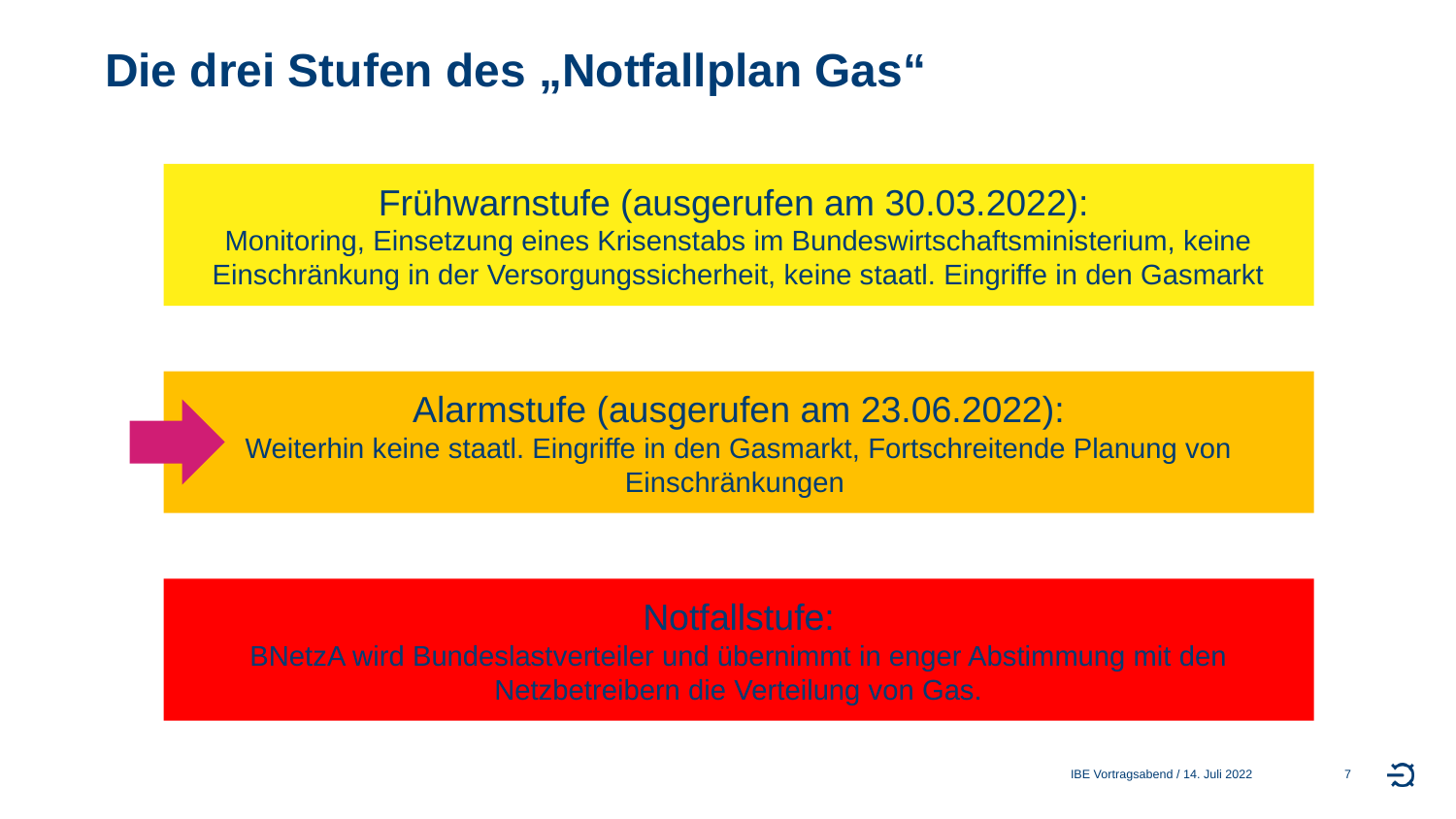

# Die drei Stufen des „Notfallplan Gas“
Frühwarnstufe (ausgerufen am 30.03.2022):
Monitoring, Einsetzung eines Krisenstabs im Bundeswirtschaftsministerium, keine Einschränkung in der Versorgungssicherheit, keine staatl. Eingriffe in den Gasmarkt
Alarmstufe (ausgerufen am 23.06.2022):
Weiterhin keine staatl. Eingriffe in den Gasmarkt, Fortschreitende Planung von Einschränkungen

Notfallstufe:
BNetzA wird Bundeslastverteiler und übernimmt in enger Abstimmung mit den Netzbetreibern die Verteilung von Gas.
IBE Vortragsabend / 14. Juli 2022
7